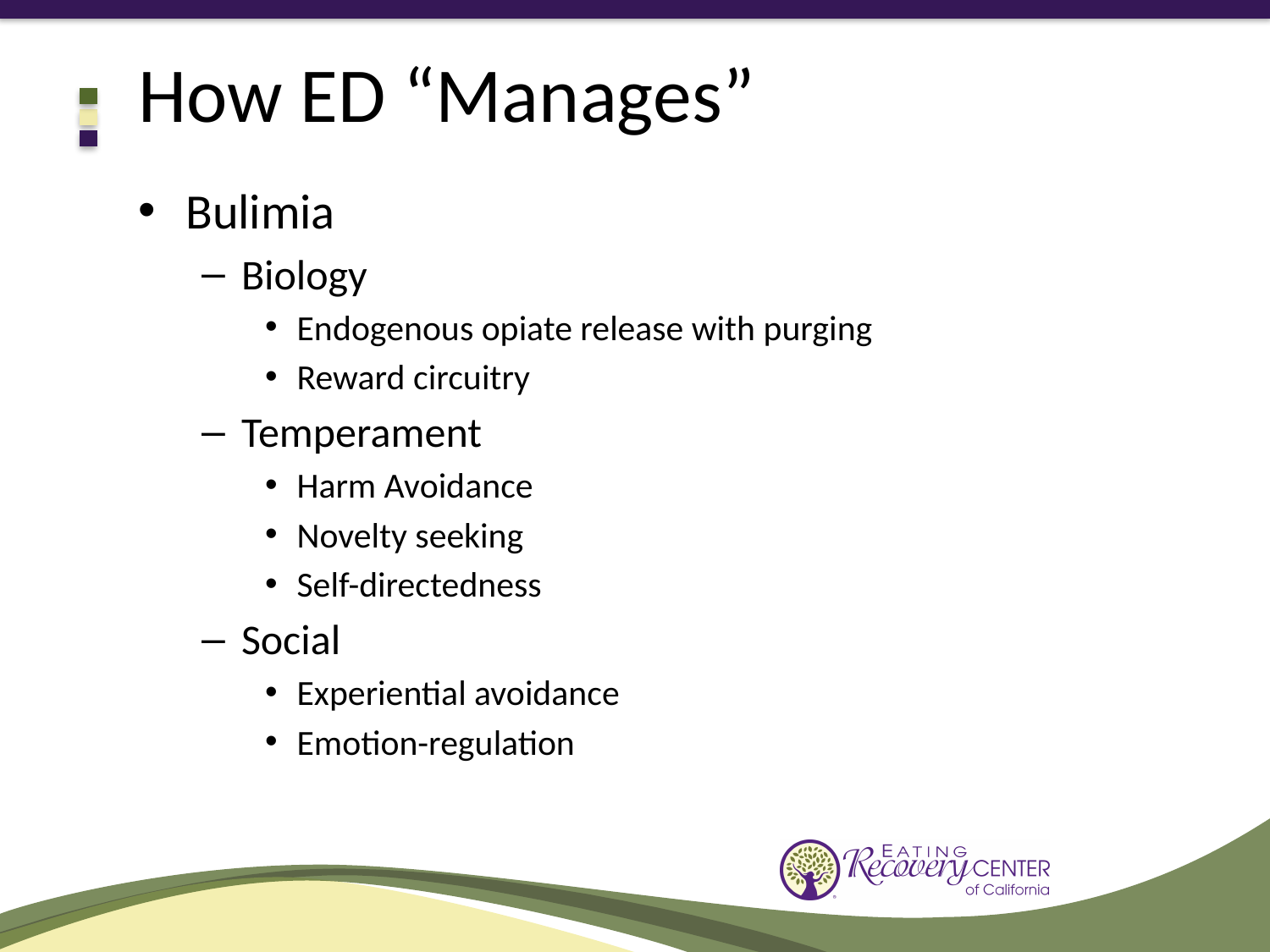

# How ED “Manages”
Bulimia
Biology
Endogenous opiate release with purging
Reward circuitry
Temperament
Harm Avoidance
Novelty seeking
Self-directedness
Social
Experiential avoidance
Emotion-regulation